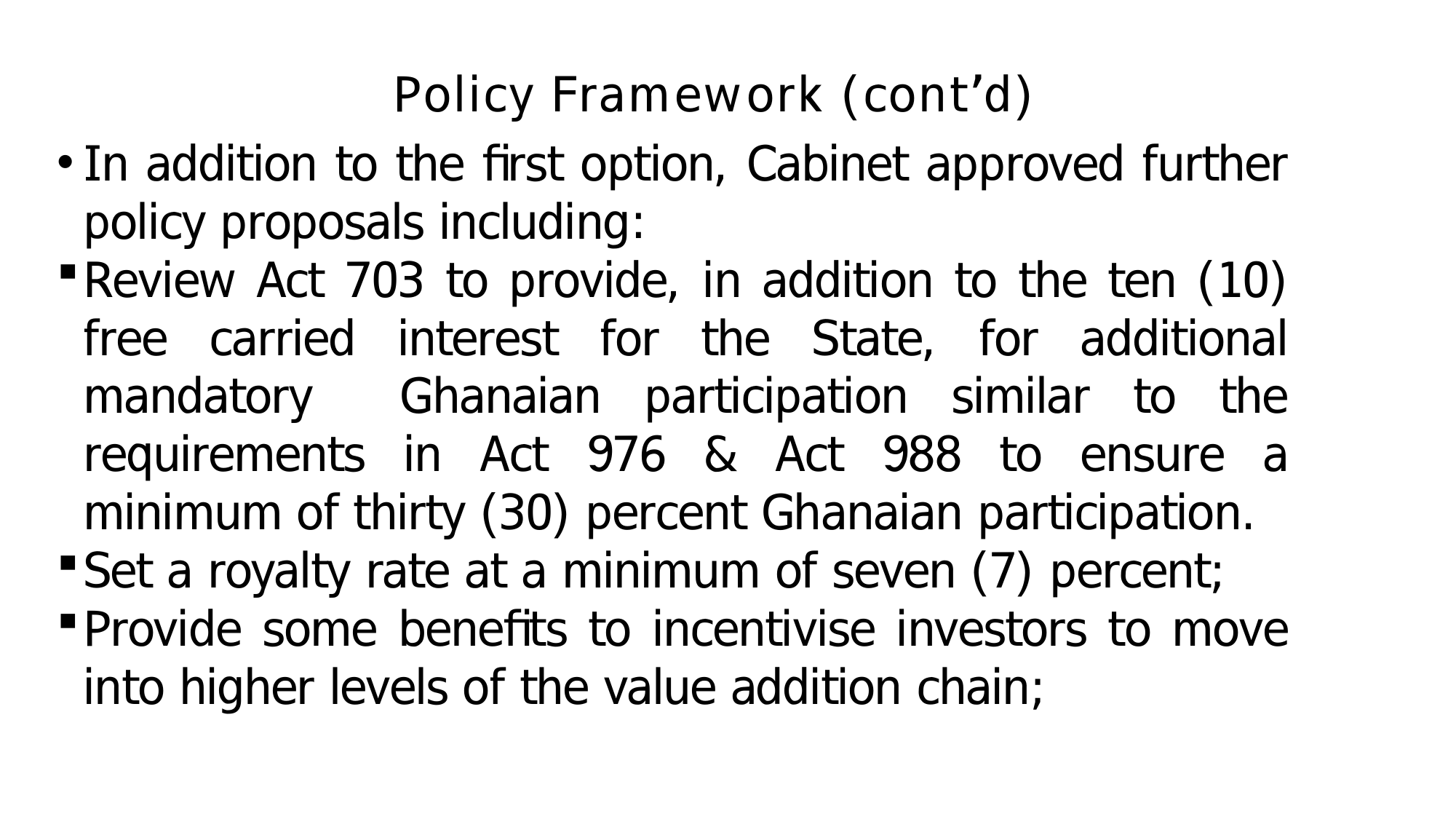

# Policy Framework (cont’d)
In addition to the first option, Cabinet approved further policy proposals including:
Review Act 703 to provide, in addition to the ten (10) free carried interest for the State, for additional mandatory  Ghanaian participation similar to the requirements in Act 976 & Act 988 to ensure a minimum of thirty (30) percent Ghanaian participation.
Set a royalty rate at a minimum of seven (7) percent;
Provide some benefits to incentivise investors to move into higher levels of the value addition chain;